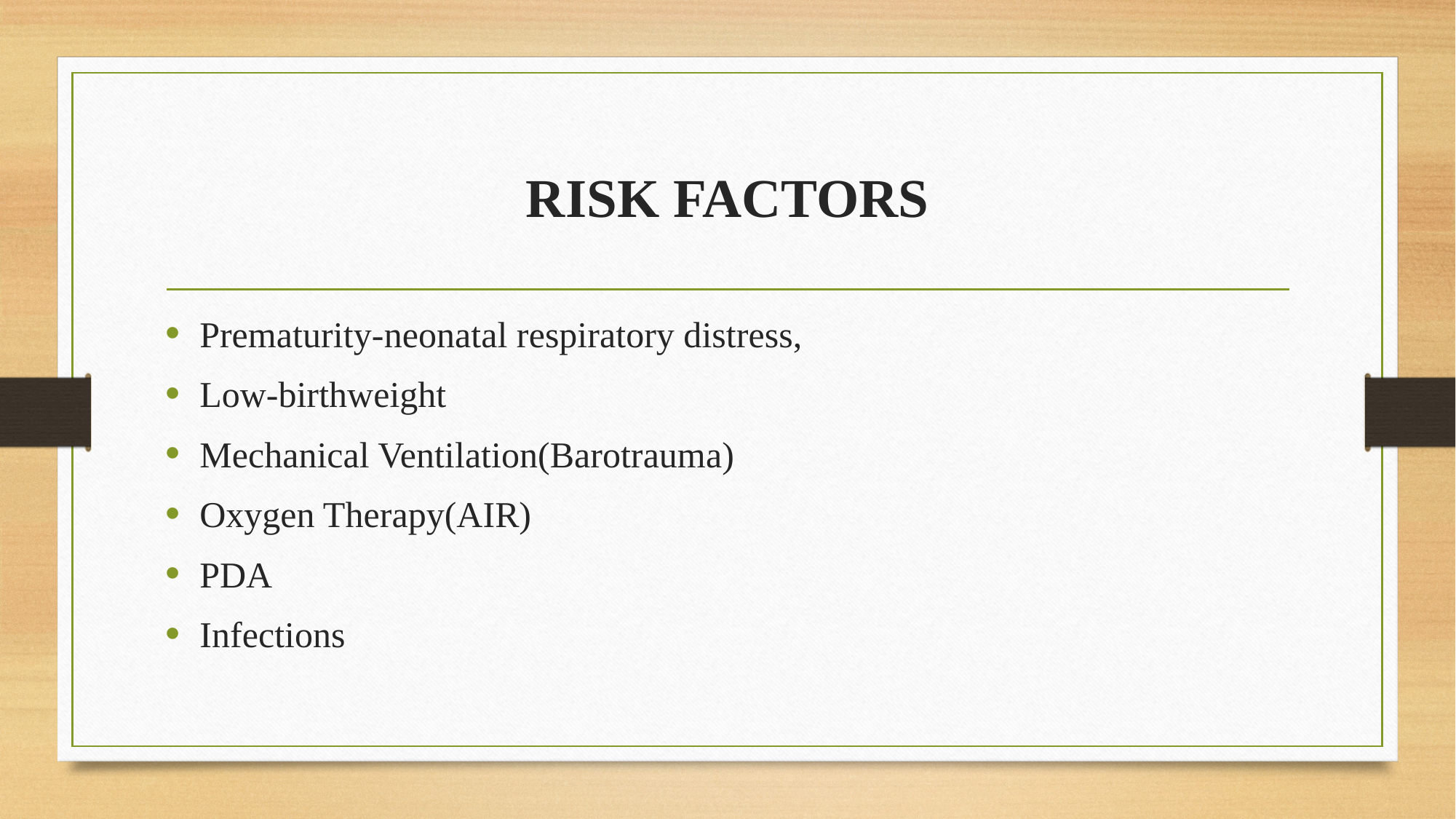

# RISK FACTORS
Prematurity-neonatal respiratory distress,
Low-birthweight
Mechanical Ventilation(Barotrauma)
Oxygen Therapy(AIR)
PDA
Infections